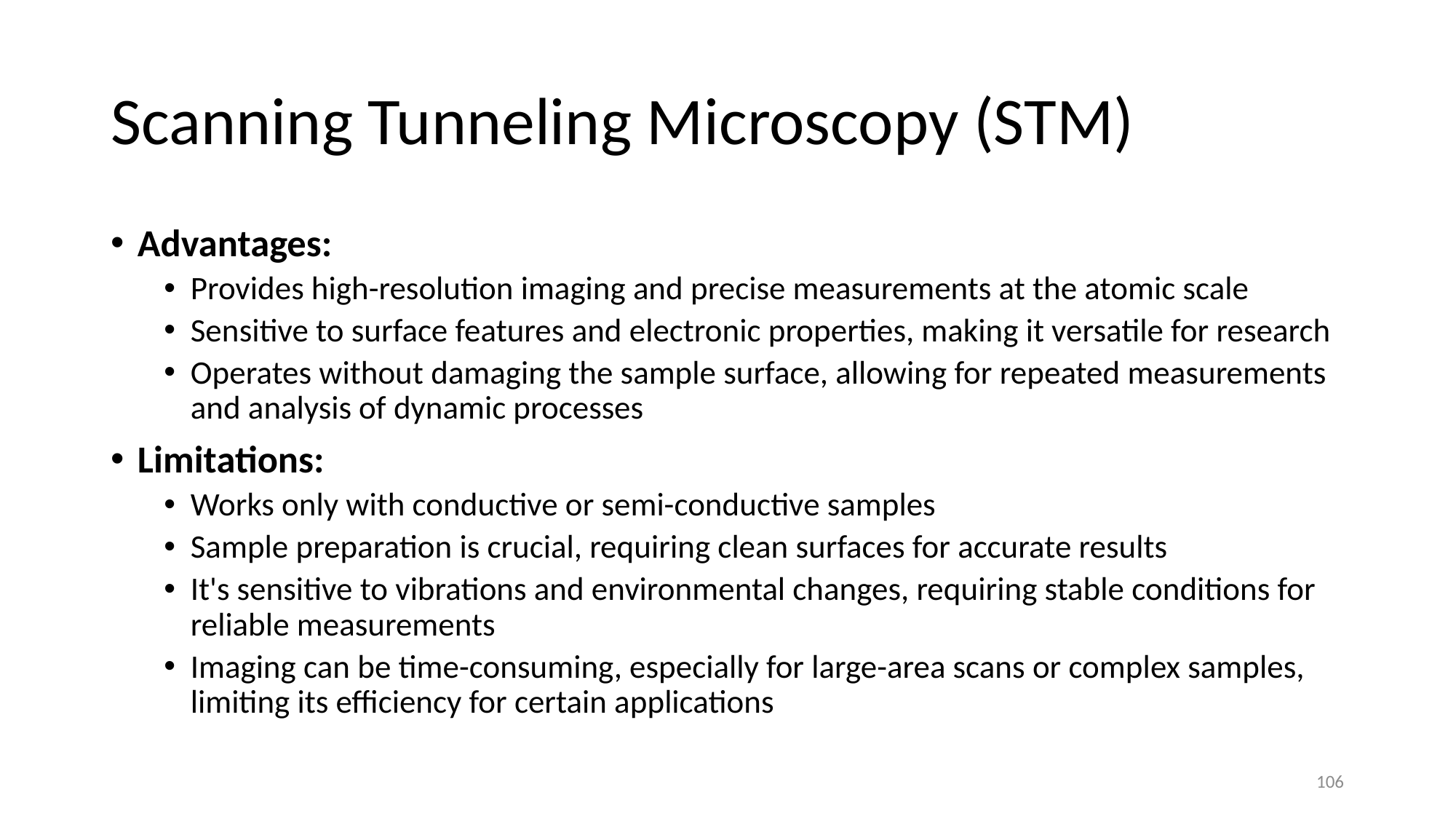

# Scanning Tunneling Microscopy (STM)
Advantages:
Provides high-resolution imaging and precise measurements at the atomic scale
Sensitive to surface features and electronic properties, making it versatile for research
Operates without damaging the sample surface, allowing for repeated measurements and analysis of dynamic processes
Limitations:
Works only with conductive or semi-conductive samples
Sample preparation is crucial, requiring clean surfaces for accurate results
It's sensitive to vibrations and environmental changes, requiring stable conditions for reliable measurements
Imaging can be time-consuming, especially for large-area scans or complex samples, limiting its efficiency for certain applications
106